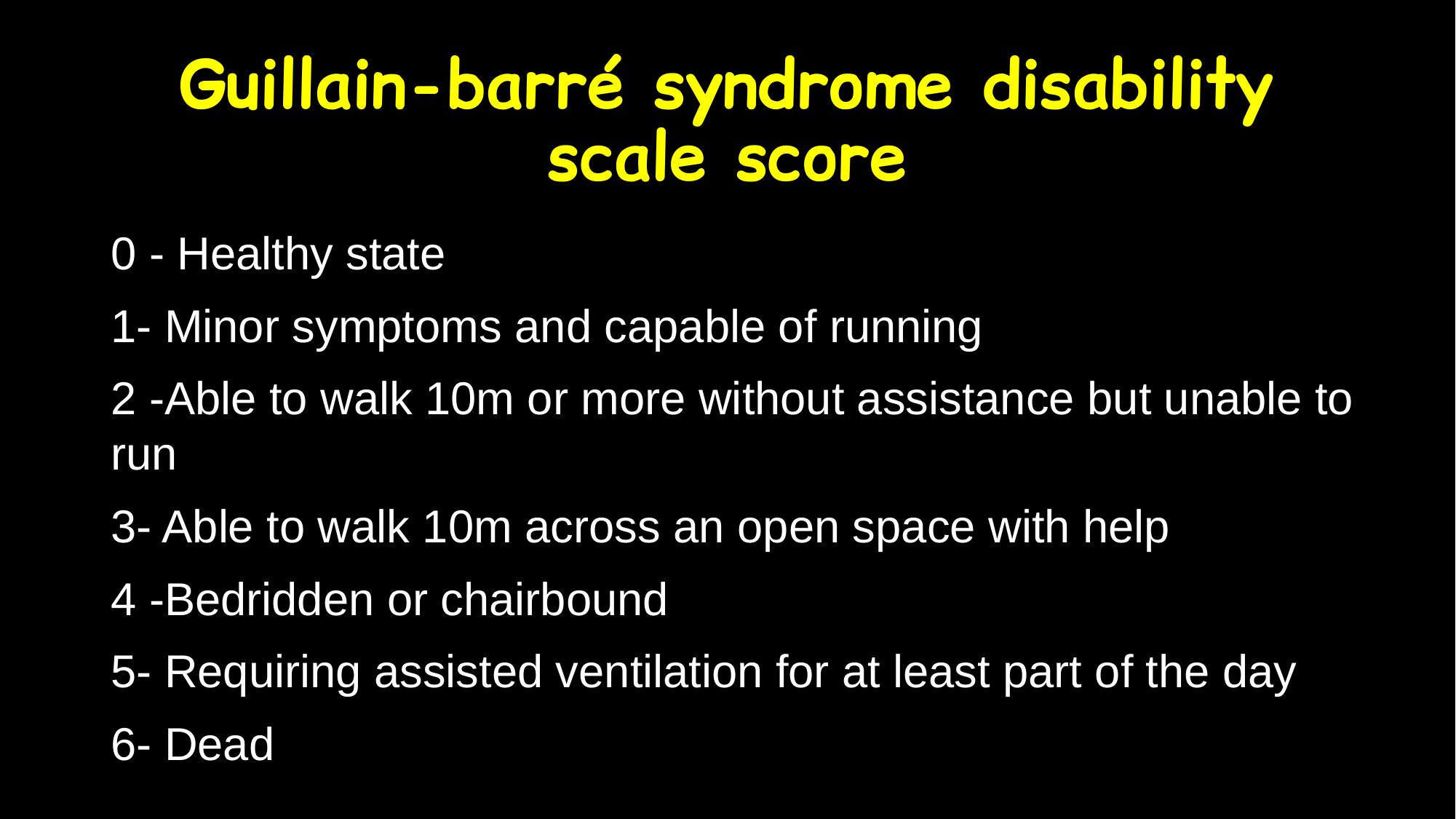

# Guillain-barré syndrome disability scale score
0 - Healthy state
1- Minor symptoms and capable of running
2 -Able to walk 10m or more without assistance but unable to run
3- Able to walk 10m across an open space with help
4 -Bedridden or chairbound
5- Requiring assisted ventilation for at least part of the day
6- Dead